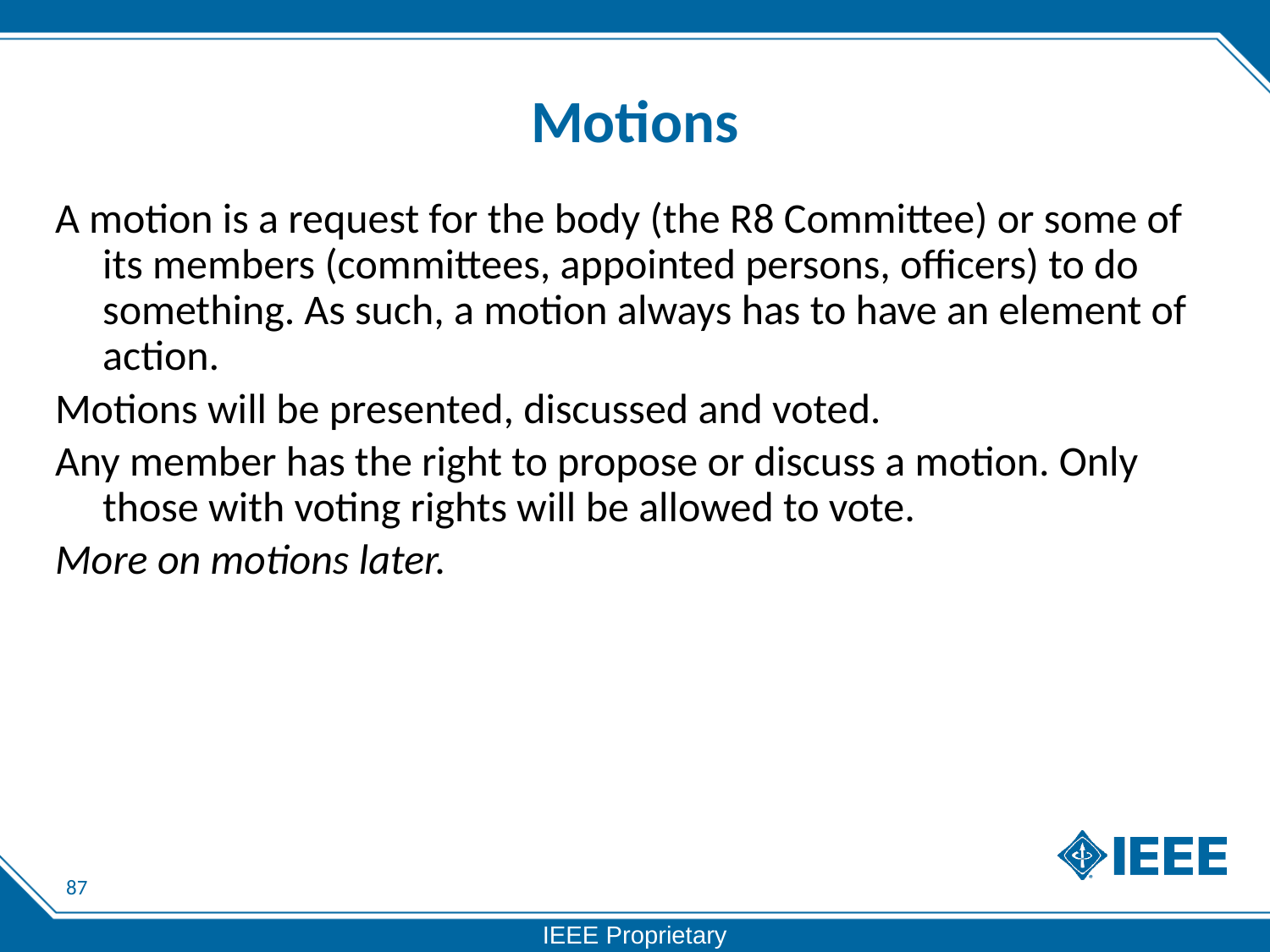

Motions
A motion is a request for the body (the R8 Committee) or some of its members (committees, appointed persons, officers) to do something. As such, a motion always has to have an element of action.
Motions will be presented, discussed and voted.
Any member has the right to propose or discuss a motion. Only those with voting rights will be allowed to vote.
More on motions later.
87